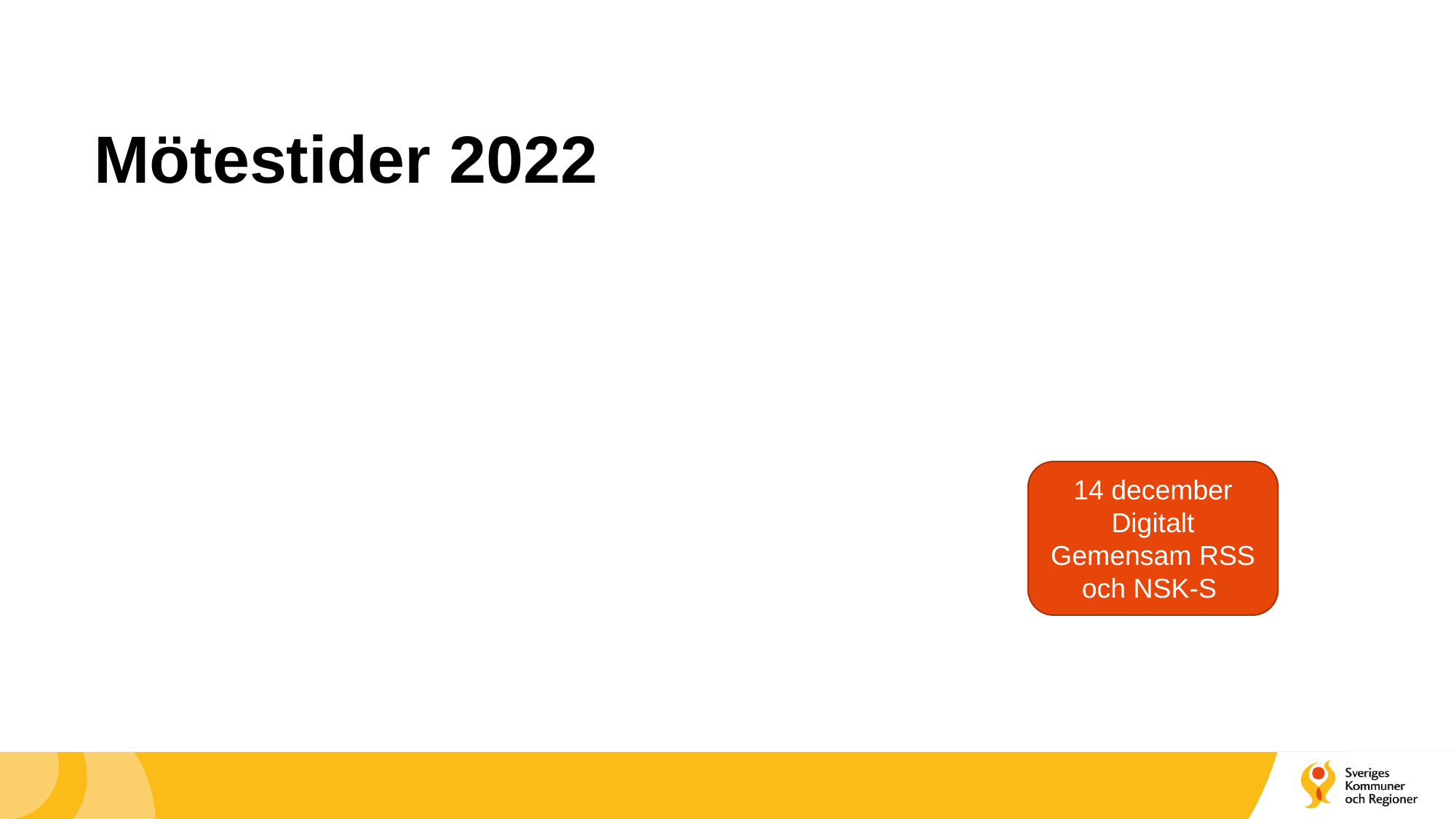

# Mötestider 2022
14 december Digitalt Gemensam RSS och NSK-S